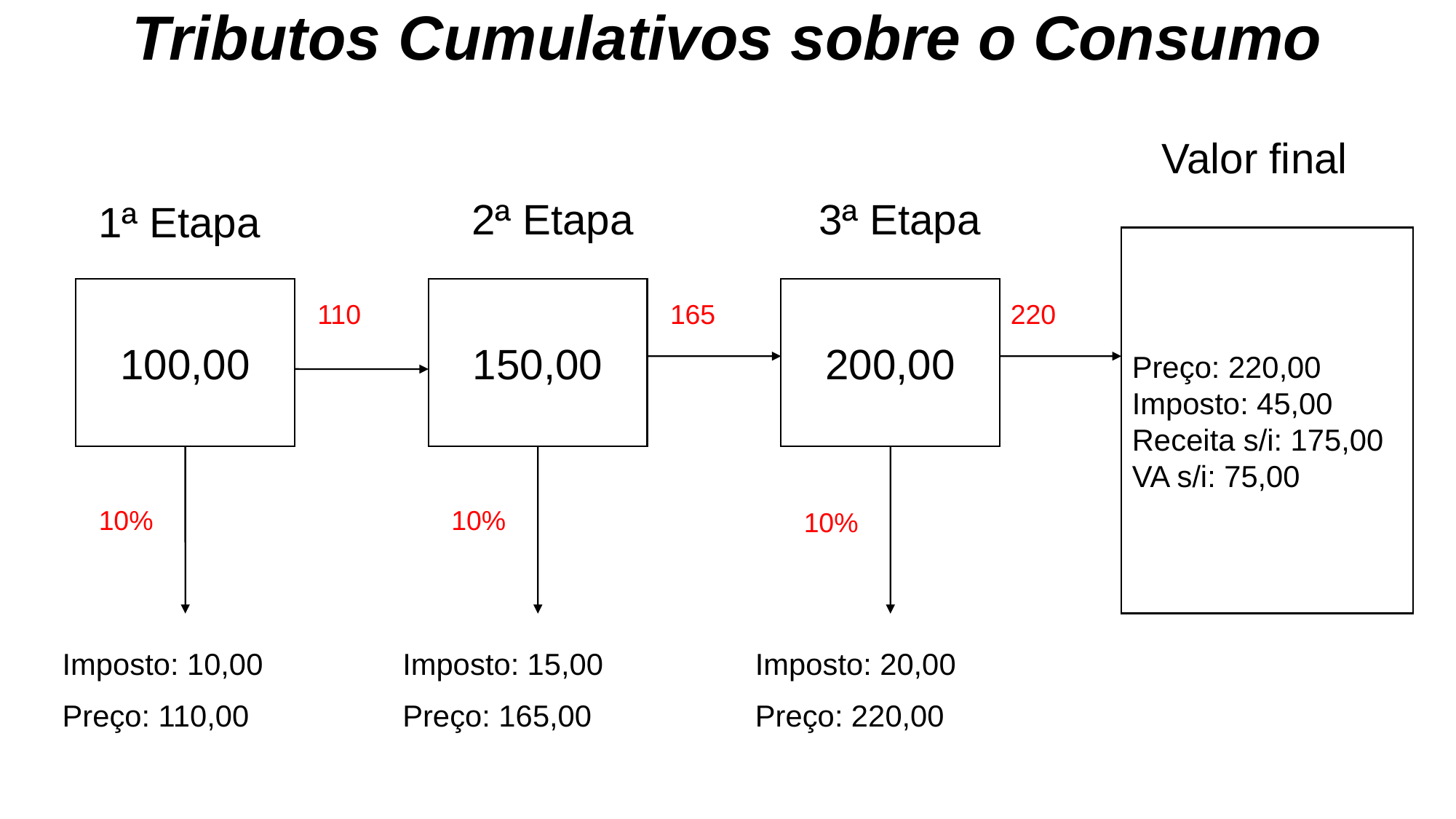

# Tributos Cumulativos sobre o Consumo
Valor final
Preço: 220,00
Imposto: 45,00
Receita s/i: 175,00
VA s/i: 75,00
220

2ª Etapa
150,00
110

10%
Imposto: 15,00
Preço: 165,00
3ª Etapa
200,00
165

10%
Imposto: 20,00
Preço: 220,00
1ª Etapa
100,00

10%
Imposto: 10,00
Preço: 110,00